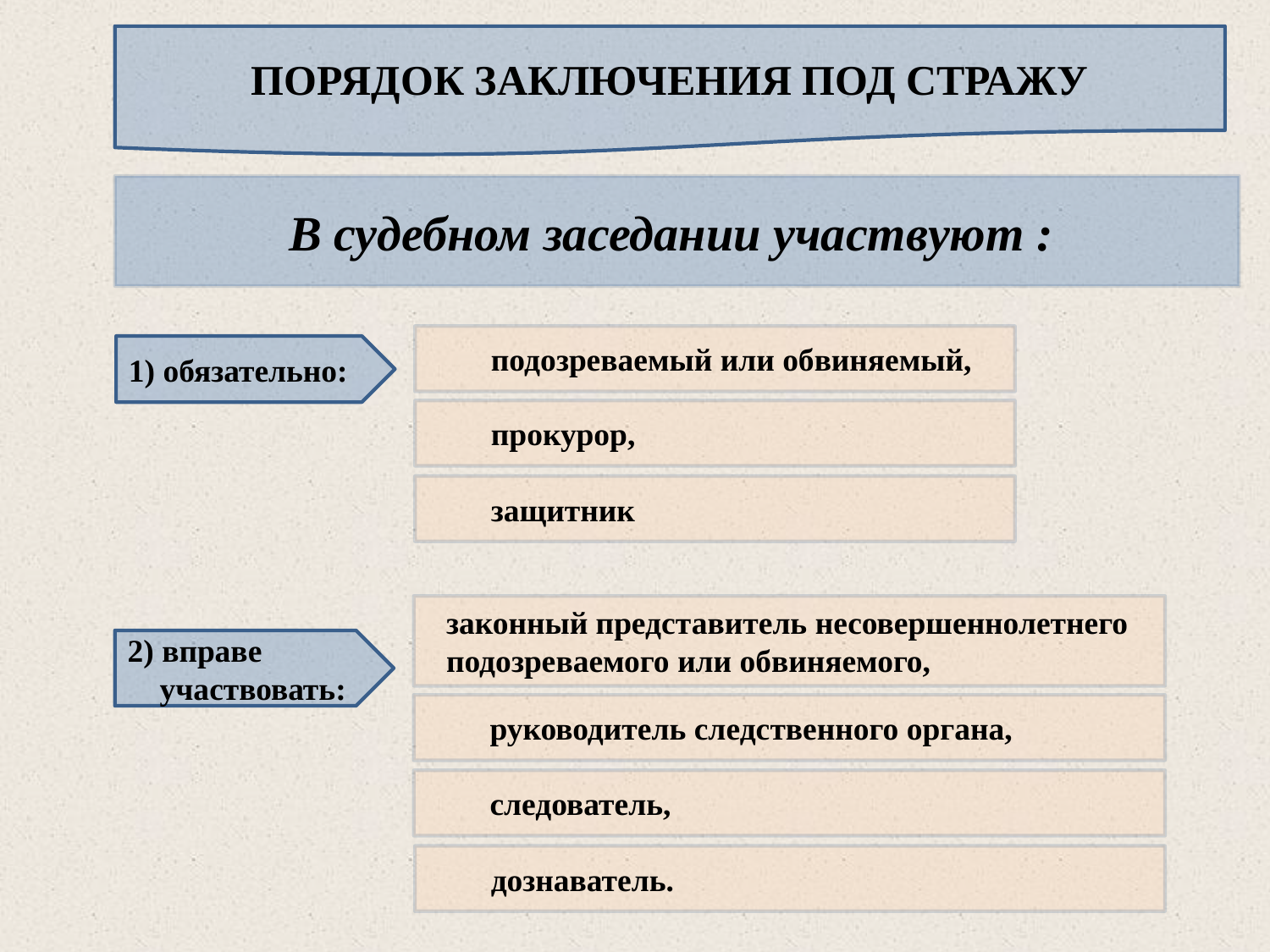

ПОРЯДОК ЗАКЛЮЧЕНИЯ ПОД СТРАЖУ

В судебном заседании участвуют :
подозреваемый или обвиняемый,
1) обязательно:
прокурор,
защитник
законный представитель несовершеннолетнего подозреваемого или обвиняемого,
2) вправе
    участвовать:
руководитель следственного органа,
следователь,
дознаватель.